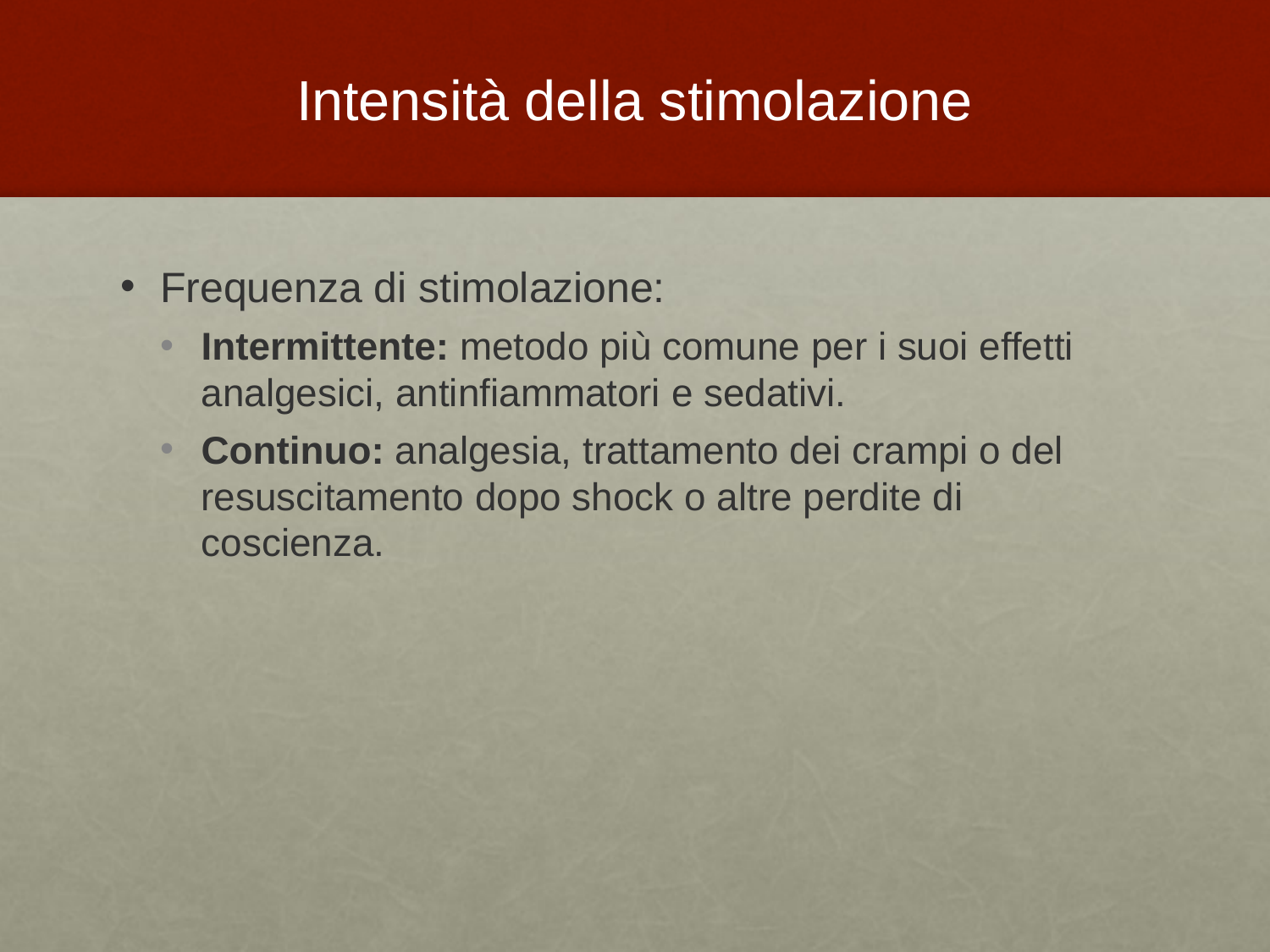

# Intensità della stimolazione
Frequenza di stimolazione:
Intermittente: metodo più comune per i suoi effetti analgesici, antinfiammatori e sedativi.
Continuo: analgesia, trattamento dei crampi o del resuscitamento dopo shock o altre perdite di coscienza.